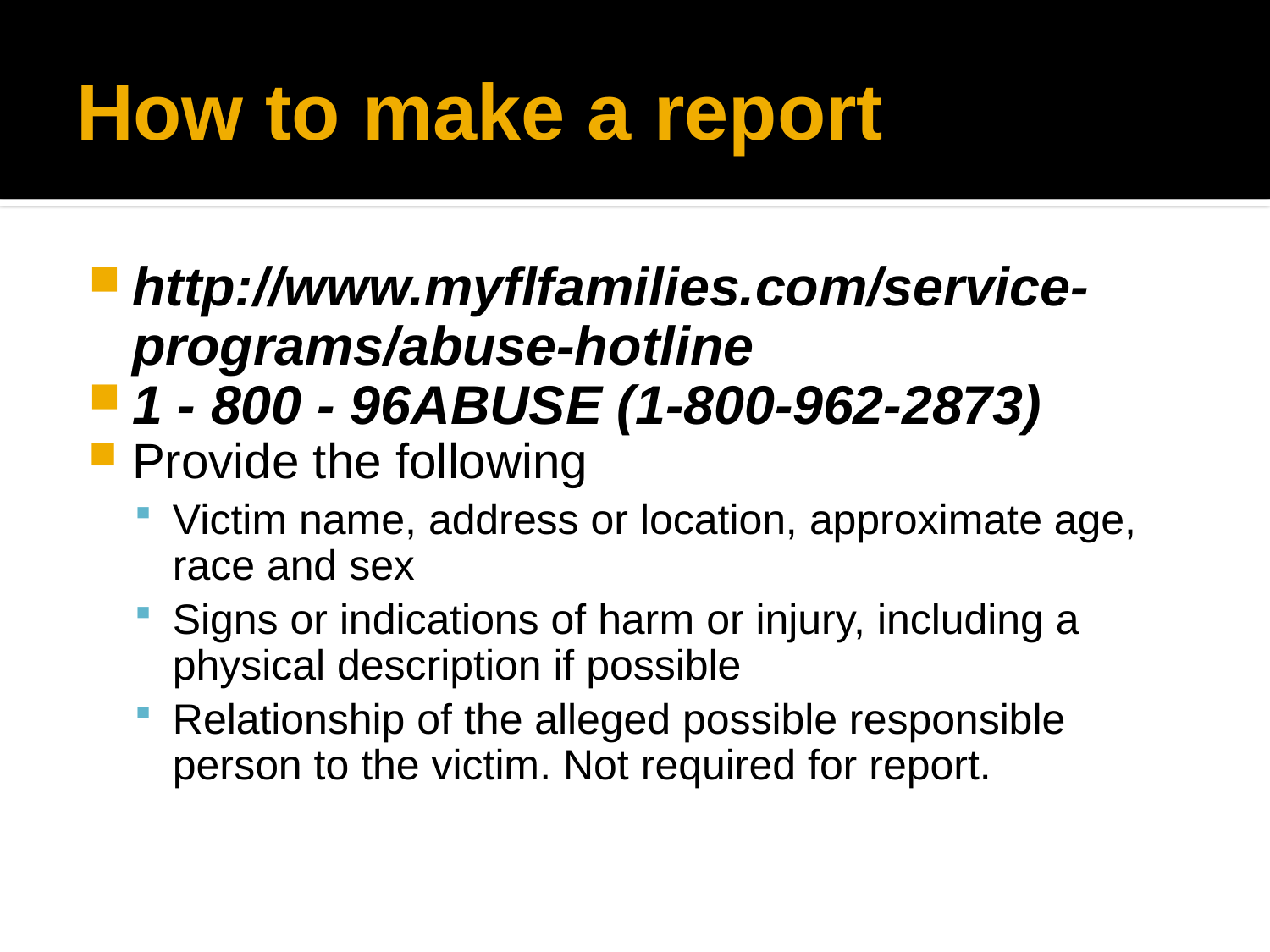

# How to make a report
http://www.myflfamilies.com/service-programs/abuse-hotline
1 - 800 - 96ABUSE (1-800-962-2873)
Provide the following
Victim name, address or location, approximate age, race and sex
Signs or indications of harm or injury, including a physical description if possible
Relationship of the alleged possible responsible person to the victim. Not required for report.